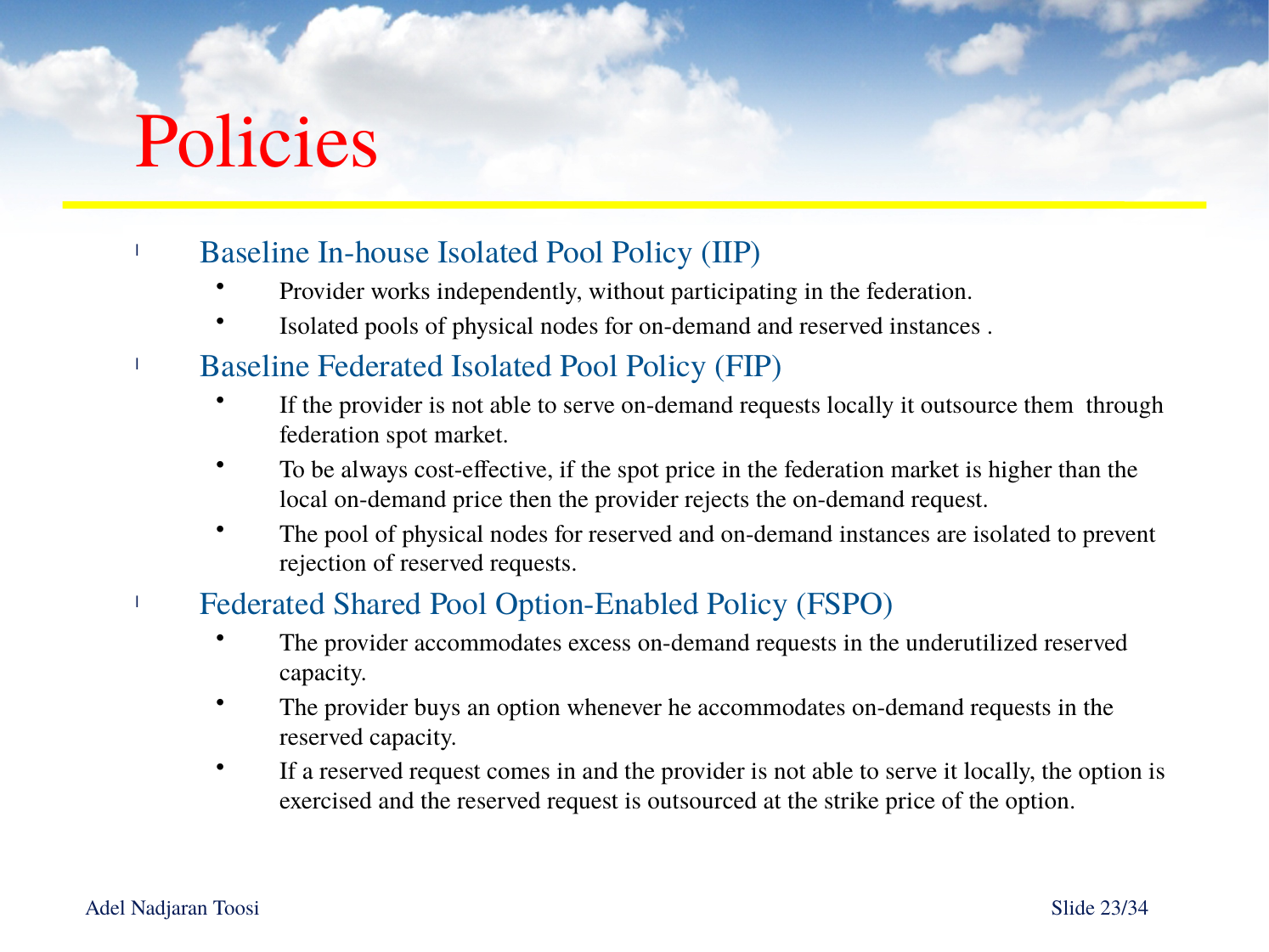

# Policies
Baseline In-house Isolated Pool Policy (IIP)
Provider works independently, without participating in the federation.
Isolated pools of physical nodes for on-demand and reserved instances .
Baseline Federated Isolated Pool Policy (FIP)
If the provider is not able to serve on-demand requests locally it outsource them  through federation spot market.
To be always cost-effective, if the spot price in the federation market is higher than the local on-demand price then the provider rejects the on-demand request.
The pool of physical nodes for reserved and on-demand instances are isolated to prevent rejection of reserved requests.
Federated Shared Pool Option-Enabled Policy (FSPO)
The provider accommodates excess on-demand requests in the underutilized reserved capacity.
The provider buys an option whenever he accommodates on-demand requests in the reserved capacity.
If a reserved request comes in and the provider is not able to serve it locally, the option is exercised and the reserved request is outsourced at the strike price of the option.